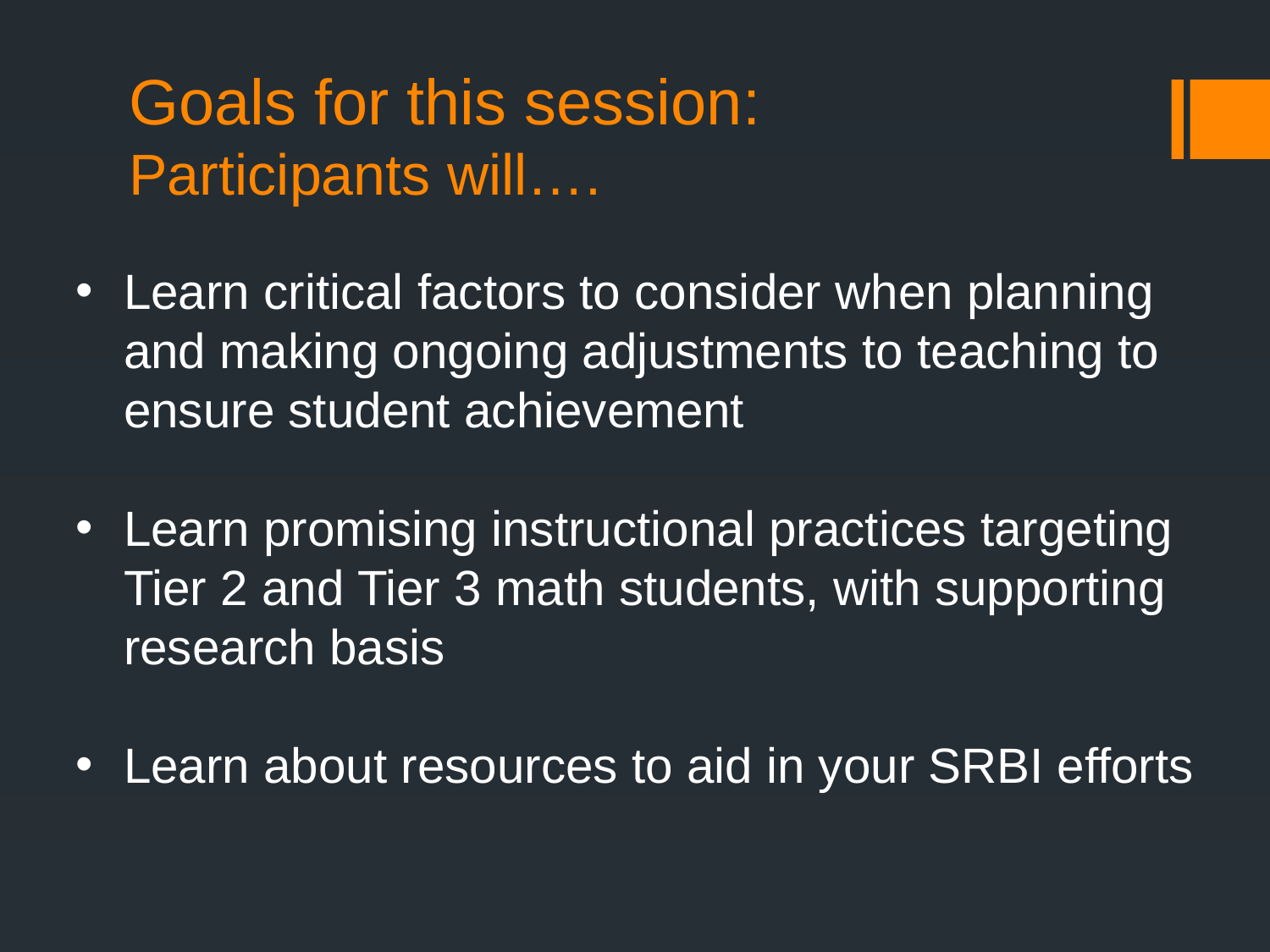

# Goals for this session: Participants will….
Learn critical factors to consider when planning and making ongoing adjustments to teaching to ensure student achievement

Learn promising instructional practices targeting Tier 2 and Tier 3 math students, with supporting research basis

Learn about resources to aid in your SRBI efforts